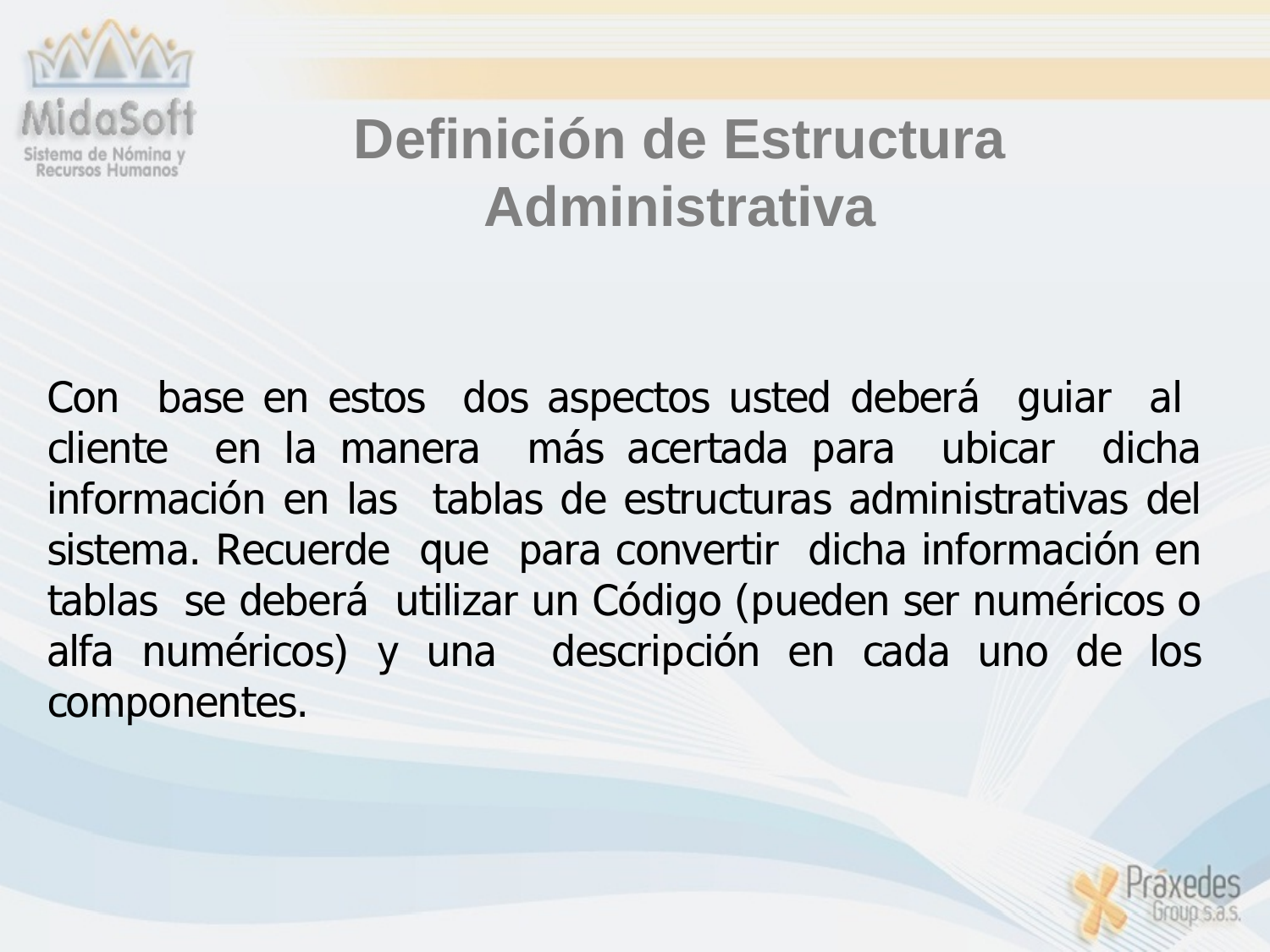

Definición de Estructura Administrativa
Con  base en estos  dos aspectos usted deberá  guiar  al  cliente  en la manera  más acertada para  ubicar  dicha información en las  tablas de estructuras administrativas del sistema. Recuerde  que  para convertir  dicha información en tablas  se deberá  utilizar un Código (pueden ser numéricos o alfa numéricos) y una  descripción en cada uno de los componentes.